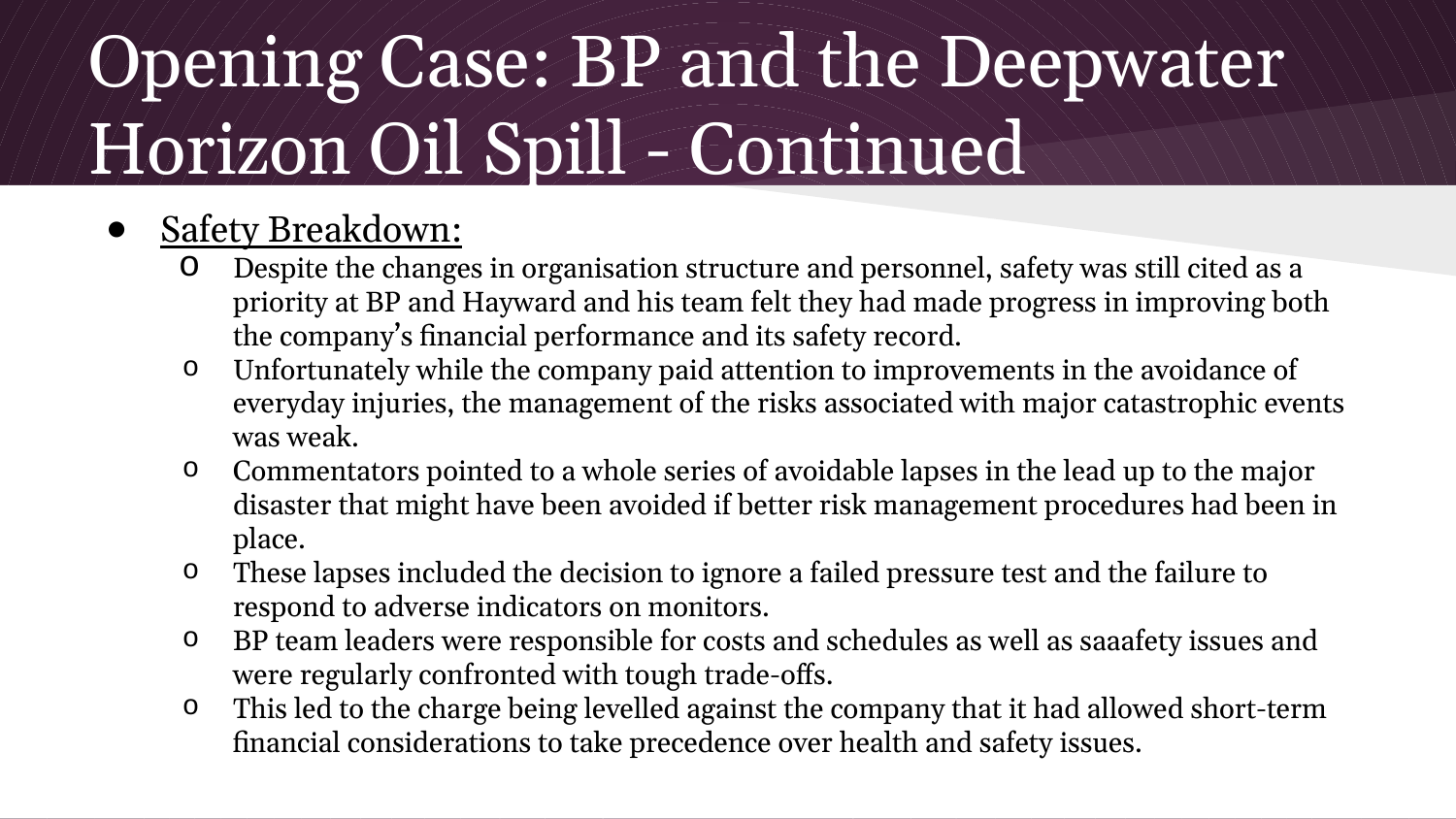

# Opening Case: BP and the Deepwater Horizon Oil Spill - Continued
Safety Breakdown:
Despite the changes in organisation structure and personnel, safety was still cited as a priority at BP and Hayward and his team felt they had made progress in improving both the company’s financial performance and its safety record.
Unfortunately while the company paid attention to improvements in the avoidance of everyday injuries, the management of the risks associated with major catastrophic events was weak.
Commentators pointed to a whole series of avoidable lapses in the lead up to the major disaster that might have been avoided if better risk management procedures had been in place.
These lapses included the decision to ignore a failed pressure test and the failure to respond to adverse indicators on monitors.
BP team leaders were responsible for costs and schedules as well as saaafety issues and were regularly confronted with tough trade-offs.
This led to the charge being levelled against the company that it had allowed short-term financial considerations to take precedence over health and safety issues.